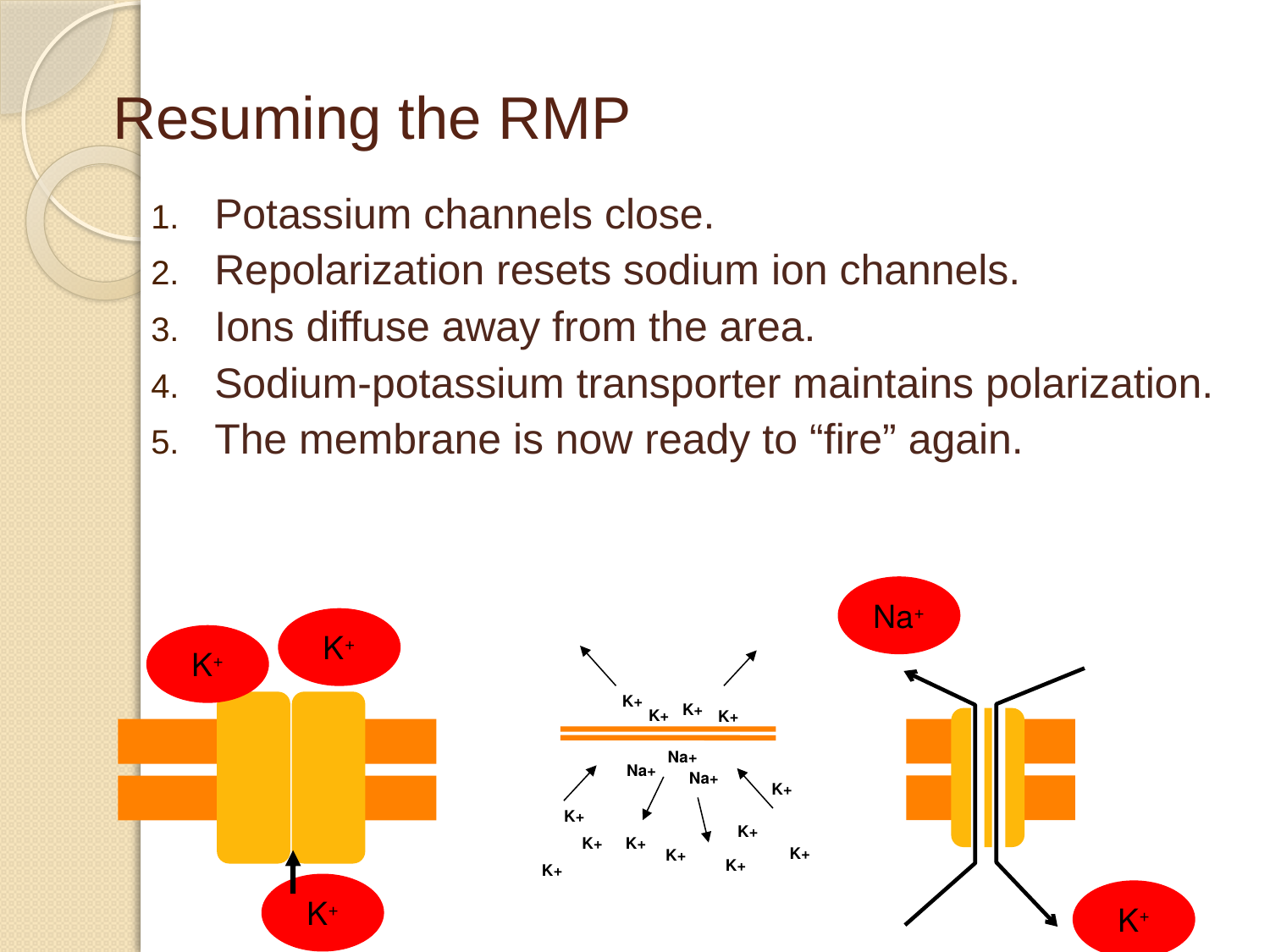

Resuming the RMP
Potassium channels close.
Repolarization resets sodium ion channels.
Ions diffuse away from the area.
Sodium-potassium transporter maintains polarization.
The membrane is now ready to “fire” again.
Na+

K+
K+
K+

K+

K+
K+
K+
K+

Na+
Na+
Na+

K+

K+
K+
K+
K+
K+
K+
K+
K+